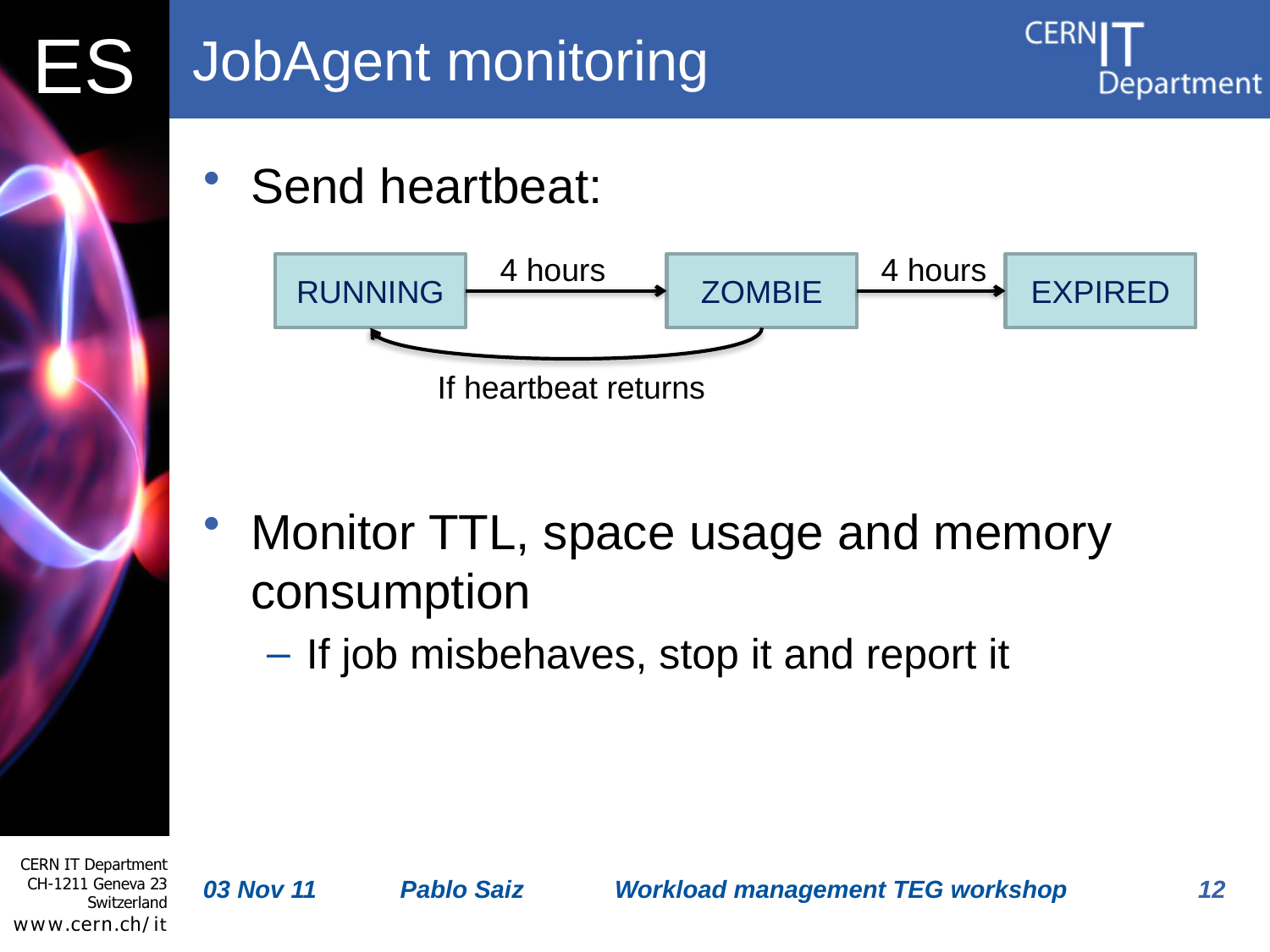

# JobAgent monitoring
Send heartbeat:

Monitor TTL, space usage and memory consumption
If job misbehaves, stop it and report it
4 hours
4 hours
RUNNING
ZOMBIE
EXPIRED
If heartbeat returns